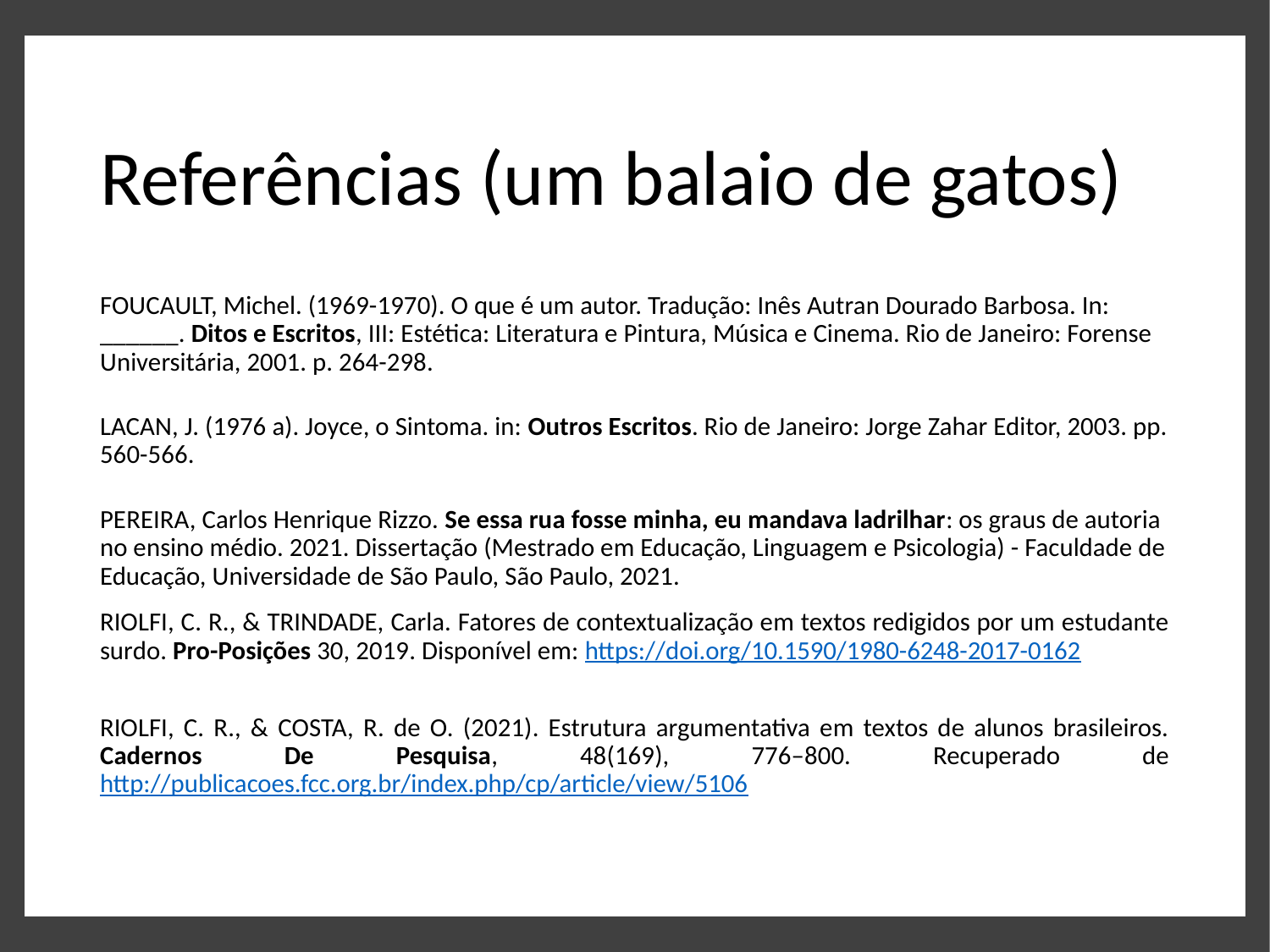

# Referências (um balaio de gatos)
FOUCAULT, Michel. (1969-1970). O que é um autor. Tradução: Inês Autran Dourado Barbosa. In: ______. Ditos e Escritos, III: Estética: Literatura e Pintura, Música e Cinema. Rio de Janeiro: Forense Universitária, 2001. p. 264-298.
LACAN, J. (1976 a). Joyce, o Sintoma. in: Outros Escritos. Rio de Janeiro: Jorge Zahar Editor, 2003. pp. 560-566.
PEREIRA, Carlos Henrique Rizzo. Se essa rua fosse minha, eu mandava ladrilhar: os graus de autoria no ensino médio. 2021. Dissertação (Mestrado em Educação, Linguagem e Psicologia) - Faculdade de Educação, Universidade de São Paulo, São Paulo, 2021.
RIOLFI, C. R., & TRINDADE, Carla. Fatores de contextualização em textos redigidos por um estudante surdo. Pro-Posições 30, 2019. Disponível em: https://doi.org/10.1590/1980-6248-2017-0162

RIOLFI, C. R., & COSTA, R. de O. (2021). Estrutura argumentativa em textos de alunos brasileiros. Cadernos De Pesquisa, 48(169), 776–800. Recuperado de http://publicacoes.fcc.org.br/index.php/cp/article/view/5106